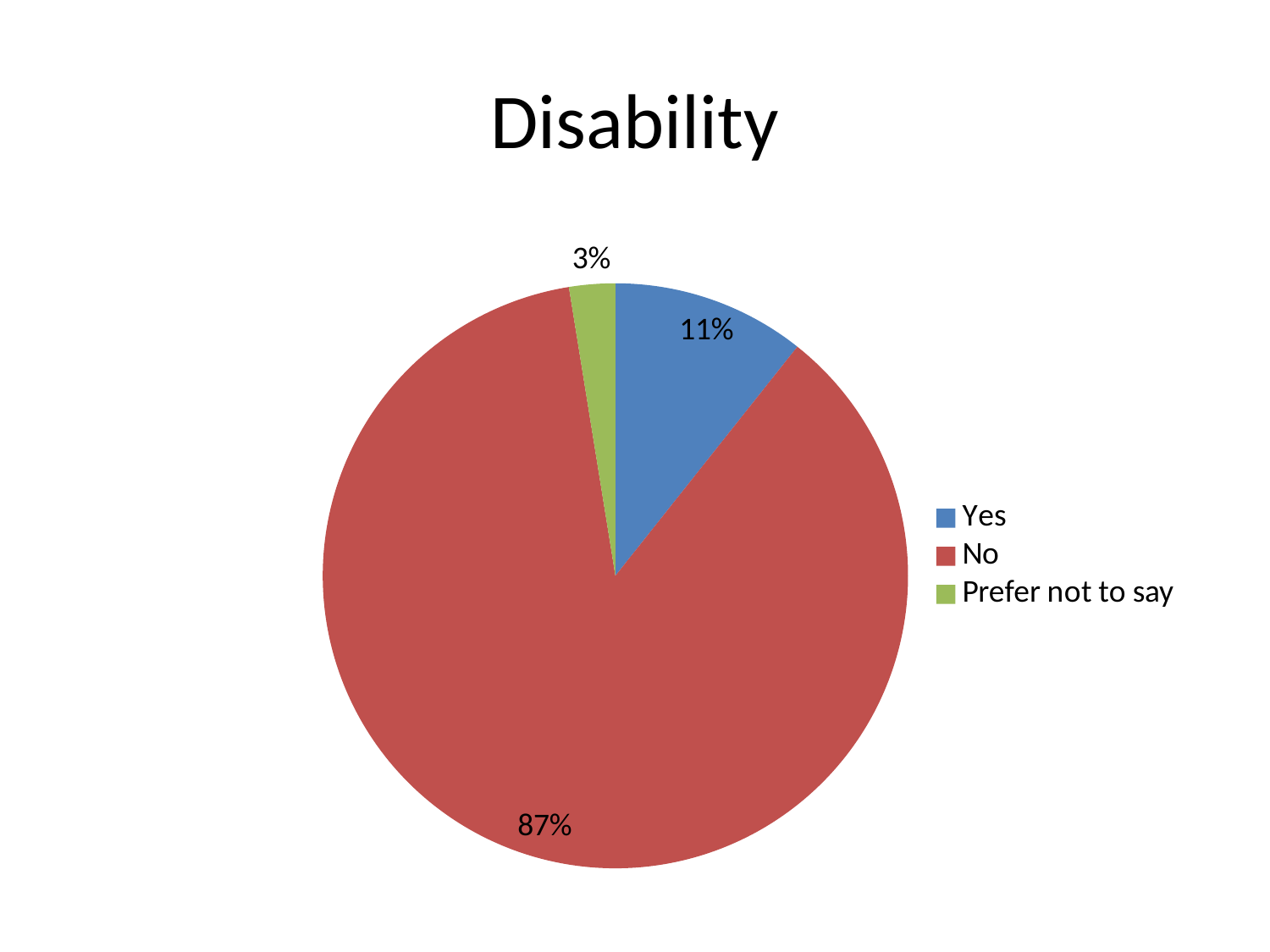

# Disability

### Chart

| Category |  |
|---|---|
| Yes | 10.5 |
| No | 85.3 |
| Prefer not to say | 2.5 |